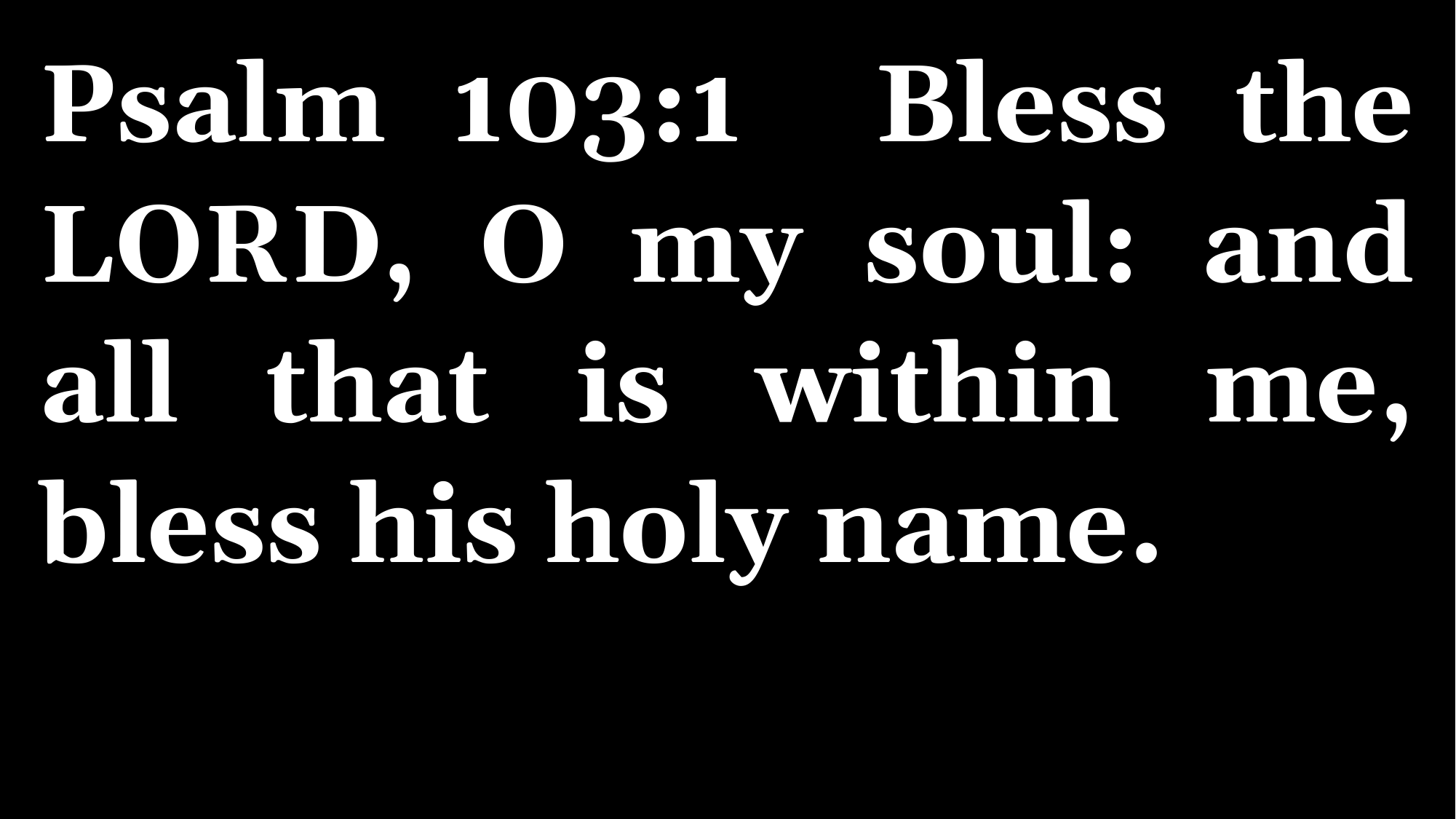

Psalm 103:1  Bless the LORD, O my soul: and all that is within me, bless his holy name.